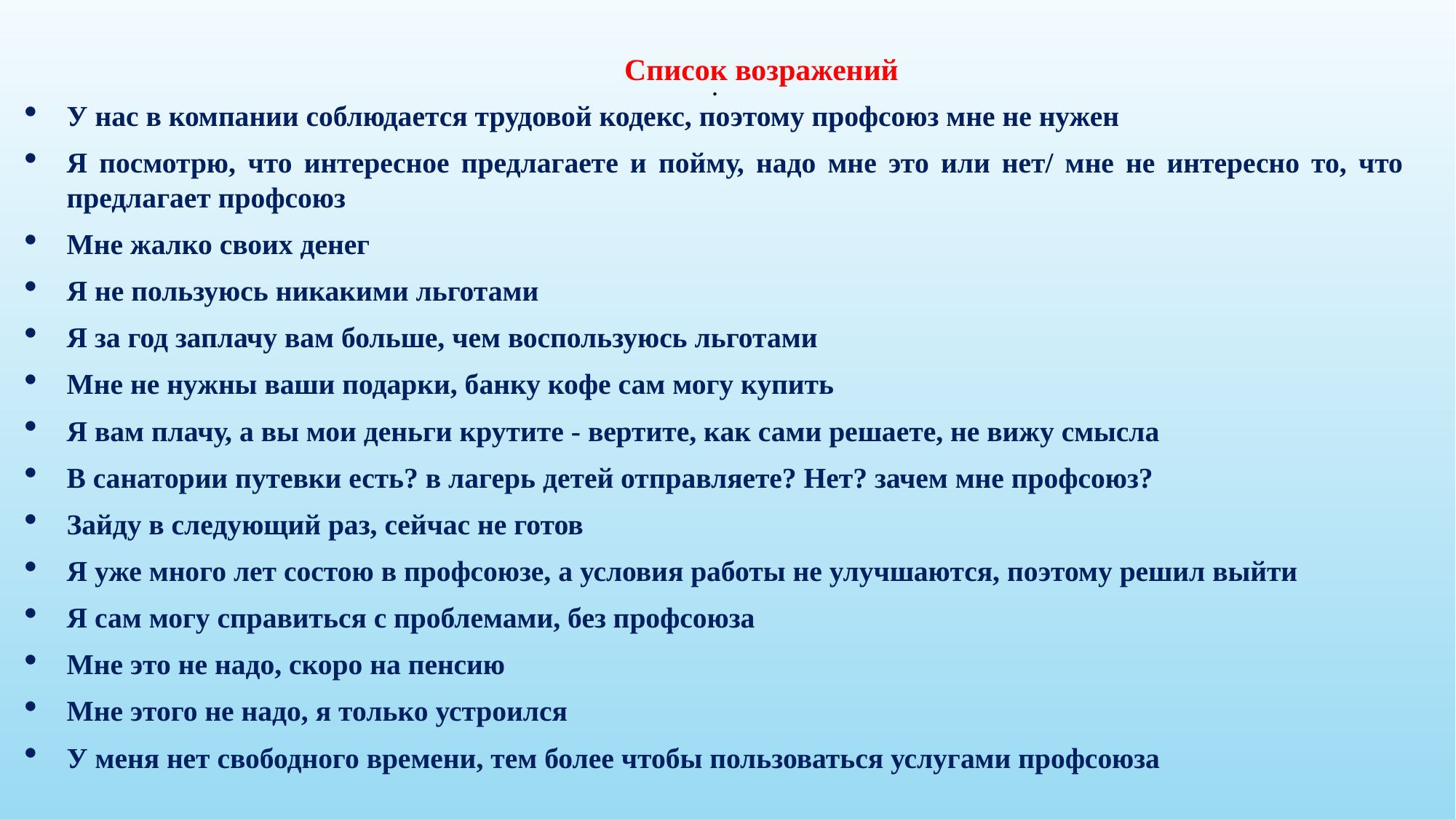

Список возражений
.

У нас в компании соблюдается трудовой кодекс, поэтому профсоюз мне не нужен
Я посмотрю, что интересное предлагаете и пойму, надо мне это или нет/ мне не интересно то, что предлагает профсоюз
Мне жалко своих денег
Я не пользуюсь никакими льготами
Я за год заплачу вам больше, чем воспользуюсь льготами
Мне не нужны ваши подарки, банку кофе сам могу купить
Я вам плачу, а вы мои деньги крутите - вертите, как сами решаете, не вижу смысла
В санатории путевки есть? в лагерь детей отправляете? Нет? зачем мне профсоюз?
Зайду в следующий раз, сейчас не готов
Я уже много лет состою в профсоюзе, а условия работы не улучшаются, поэтому решил выйти
Я сам могу справиться с проблемами, без профсоюза
Мне это не надо, скоро на пенсию
Мне этого не надо, я только устроился
У меня нет свободного времени, тем более чтобы пользоваться услугами профсоюза